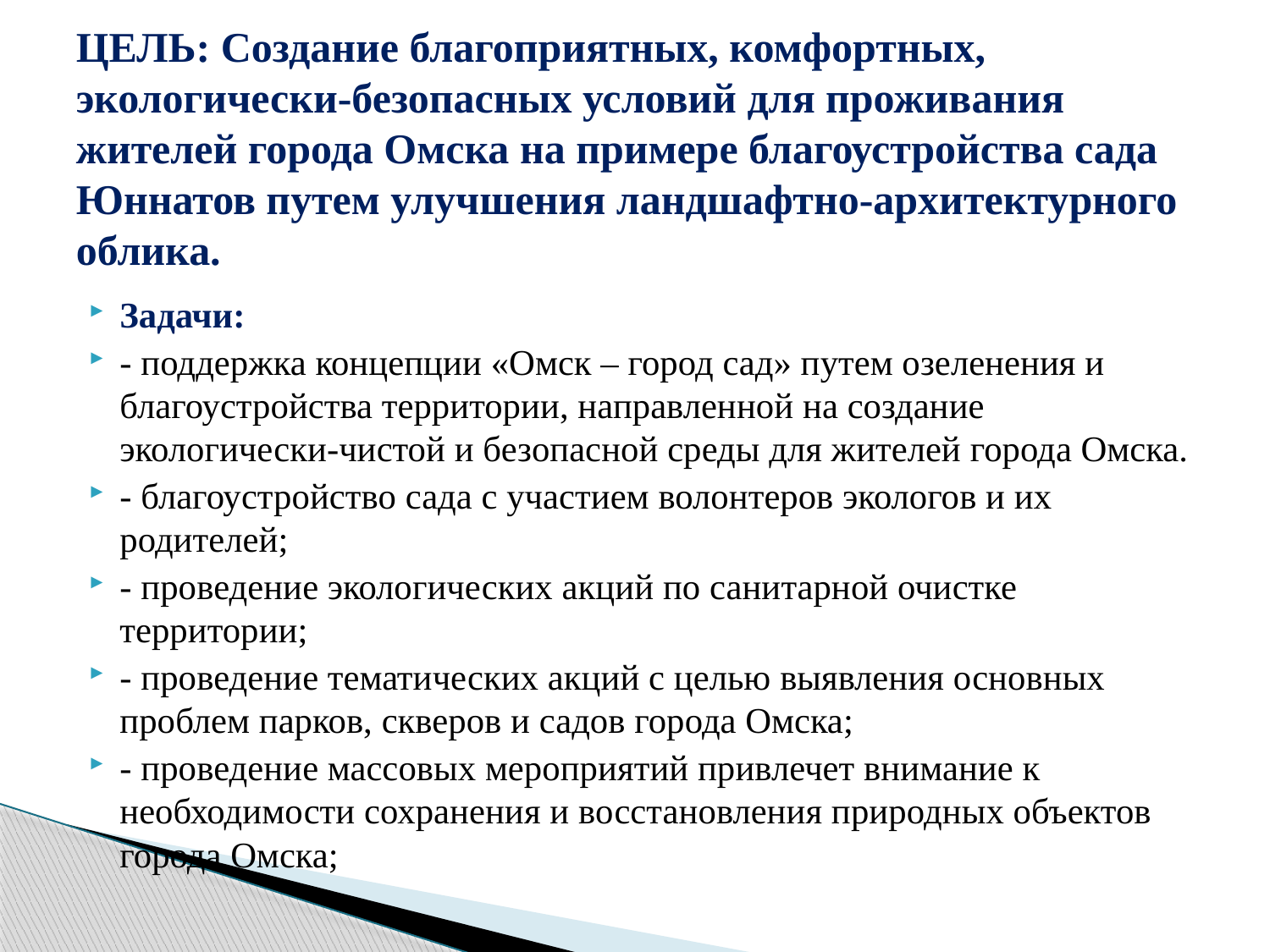

# ЦЕЛЬ: Создание благоприятных, комфортных, экологически-безопасных условий для проживания жителей города Омска на примере благоустройства сада Юннатов путем улучшения ландшафтно-архитектурного облика.
Задачи:
- поддержка концепции «Омск – город сад» путем озеленения и благоустройства территории, направленной на создание экологически-чистой и безопасной среды для жителей города Омска.
- благоустройство сада с участием волонтеров экологов и их родителей;
- проведение экологических акций по санитарной очистке территории;
- проведение тематических акций с целью выявления основных проблем парков, скверов и садов города Омска;
- проведение массовых мероприятий привлечет внимание к необходимости сохранения и восстановления природных объектов города Омска;